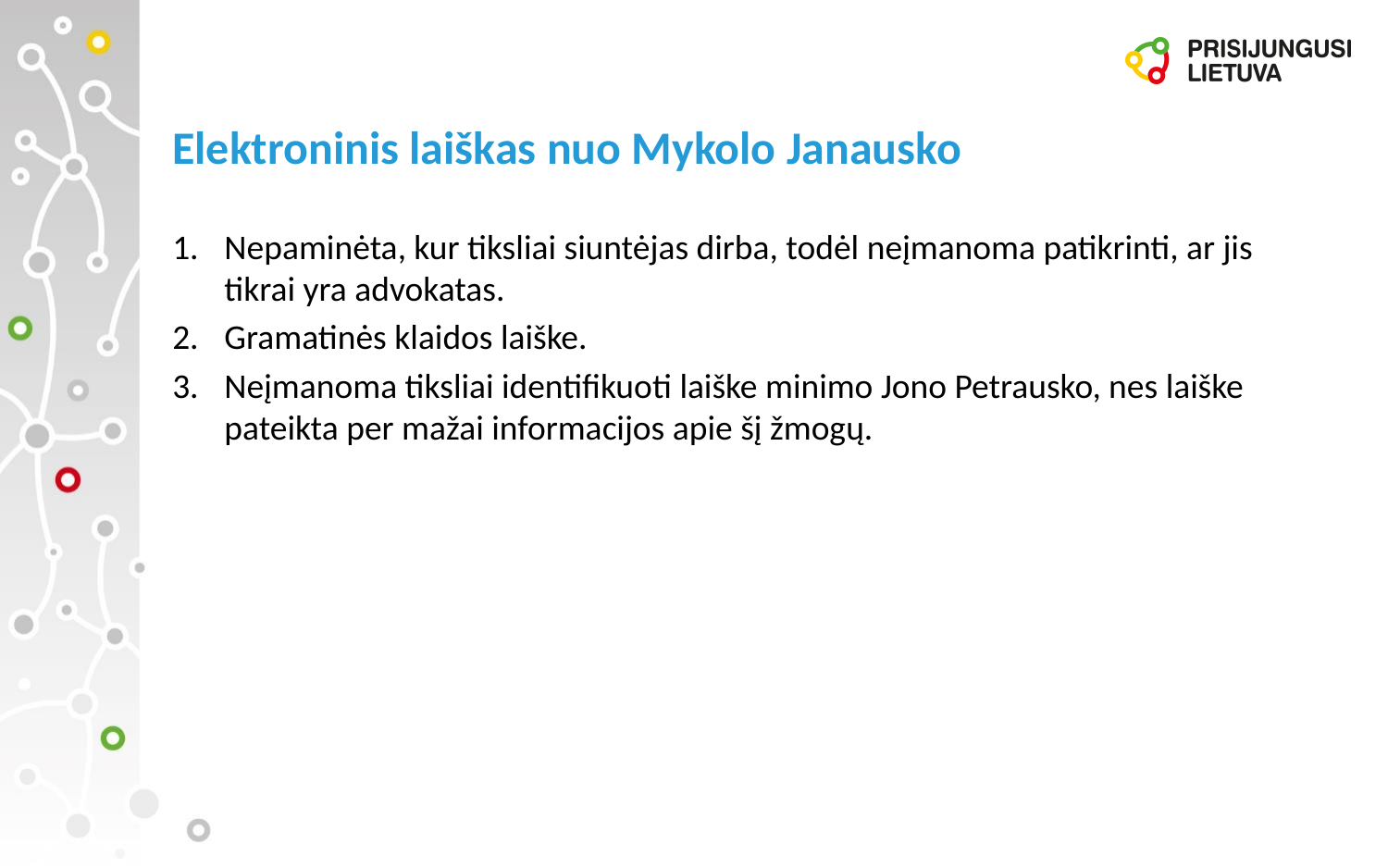

# Elektroninis laiškas nuo Mykolo Janausko
Nepaminėta, kur tiksliai siuntėjas dirba, todėl neįmanoma patikrinti, ar jis tikrai yra advokatas.
Gramatinės klaidos laiške.
Neįmanoma tiksliai identifikuoti laiške minimo Jono Petrausko, nes laiške pateikta per mažai informacijos apie šį žmogų.